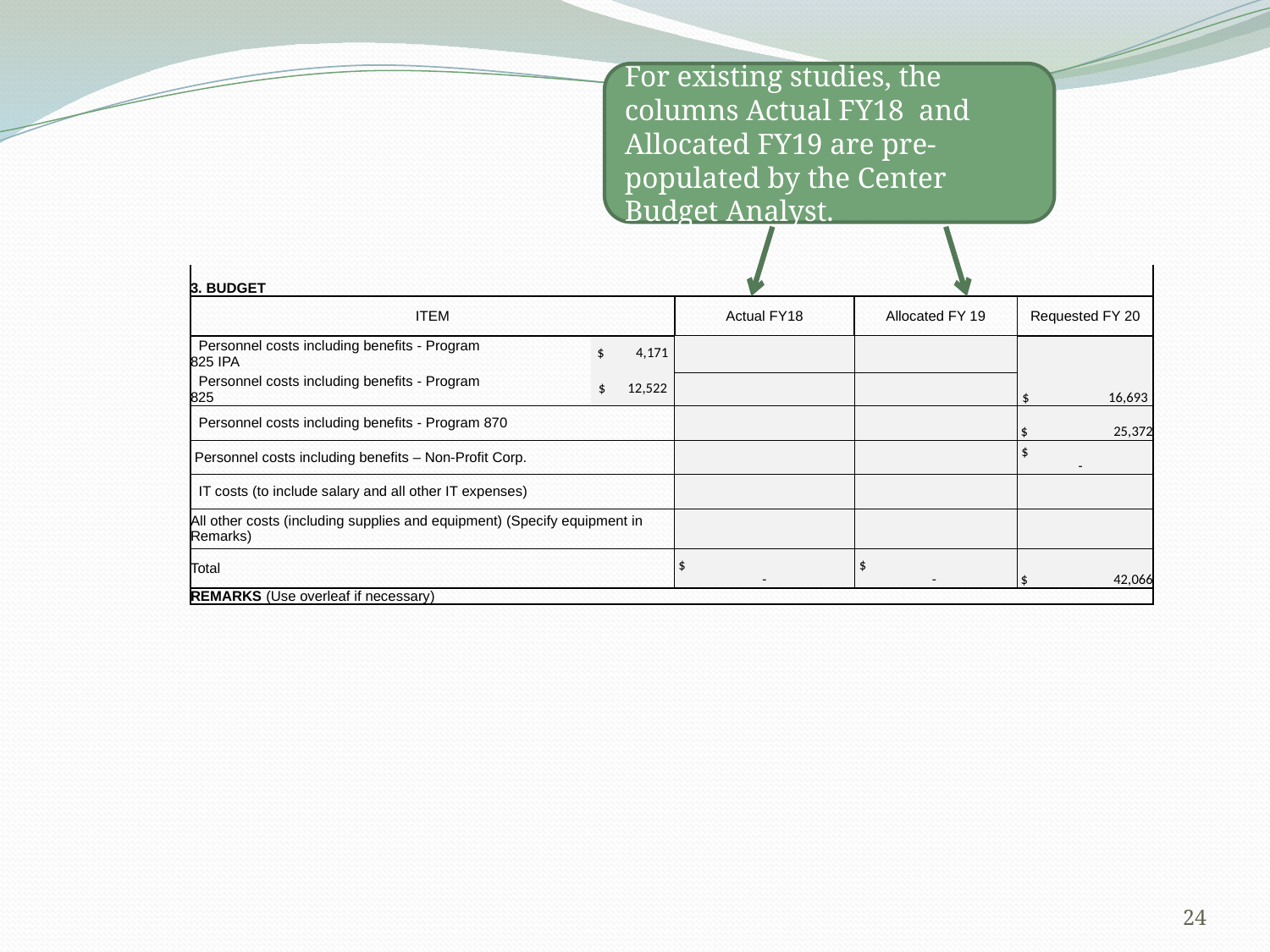

For existing studies, the columns Actual FY18  and  Allocated FY19 are pre-populated by the Center Budget Analyst.
| 3. BUDGET |  |  |  |  |  |
| --- | --- | --- | --- | --- | --- |
| ITEM |  |  | Actual FY18 | Allocated FY 19 | Requested FY 20 |
| Personnel costs including benefits - Program 825 IPA |  | $ 4,171 |  |  | $ 16,693 |
| Personnel costs including benefits - Program 825 |  | $ 12,522 |  |  |  |
| Personnel costs including benefits - Program 870 |  |  |  |  | $ 25,372 |
| Personnel costs including benefits – Non-Profit Corp. |  |  |  |  | $ - |
| IT costs (to include salary and all other IT expenses) |  |  |  |  |  |
| All other costs (including supplies and equipment) (Specify equipment in Remarks) |  |  |  |  |  |
| Total |  |  | $ - | $ - | $ 42,066 |
| REMARKS (Use overleaf if necessary) |  |  |  |  |  |
24